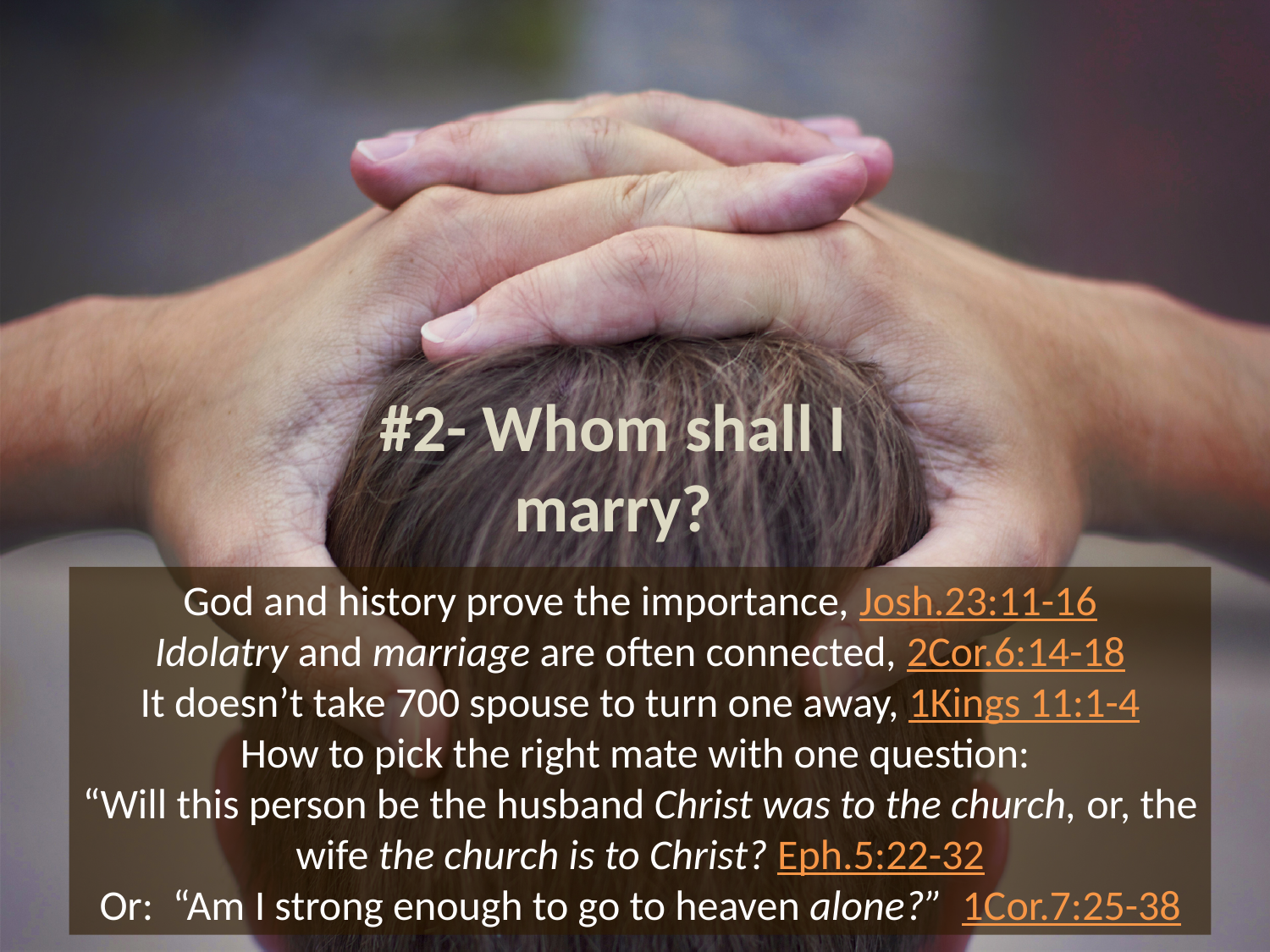

# #2- Whom shall I marry?
God and history prove the importance, Josh.23:11-16
Idolatry and marriage are often connected, 2Cor.6:14-18
It doesn’t take 700 spouse to turn one away, 1Kings 11:1-4
How to pick the right mate with one question:
“Will this person be the husband Christ was to the church, or, the wife the church is to Christ? Eph.5:22-32
Or:  “Am I strong enough to go to heaven alone?”  1Cor.7:25-38